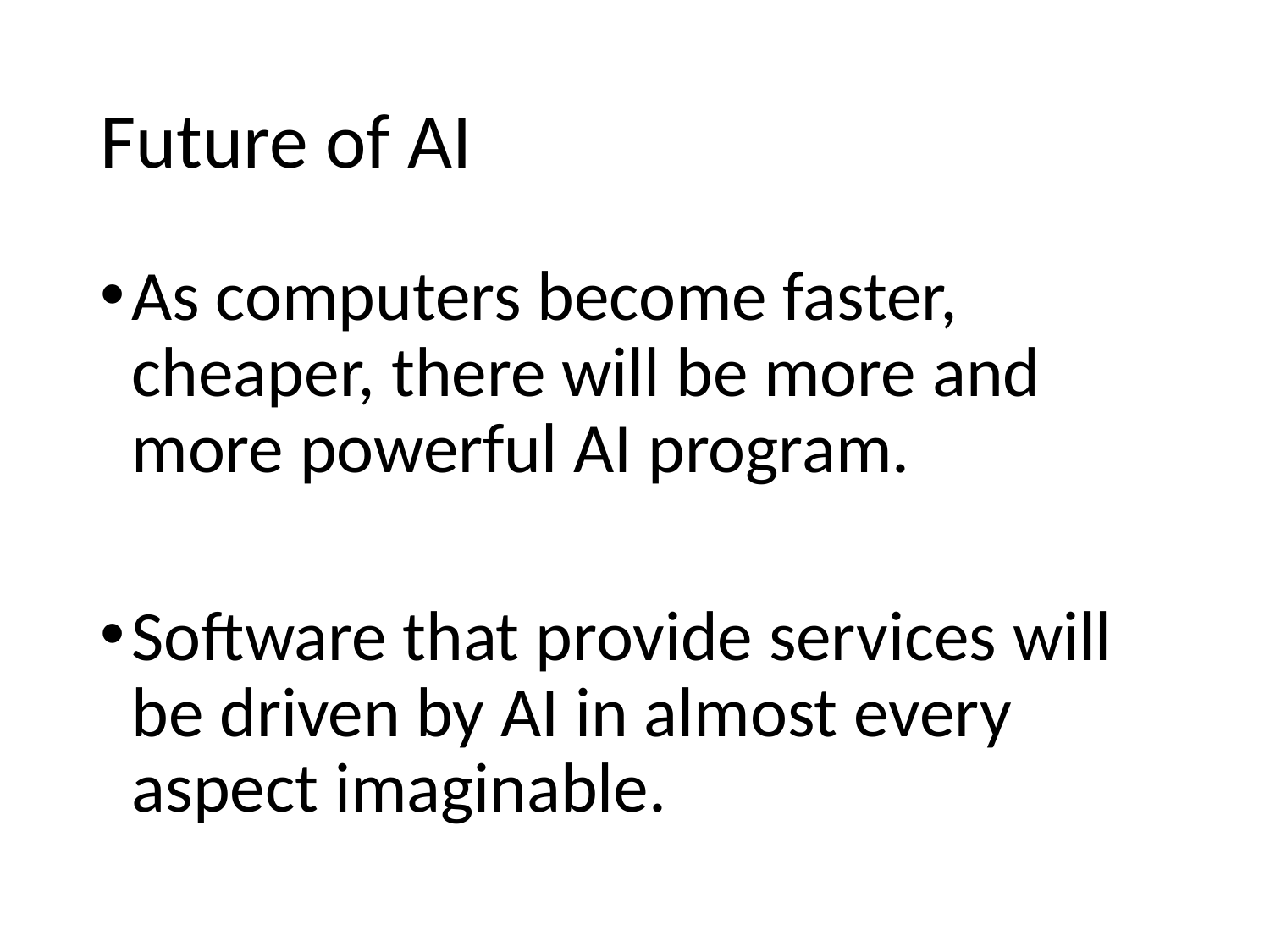

# Future of AI
As computers become faster, cheaper, there will be more and more powerful AI program.

Software that provide services will be driven by AI in almost every aspect imaginable.